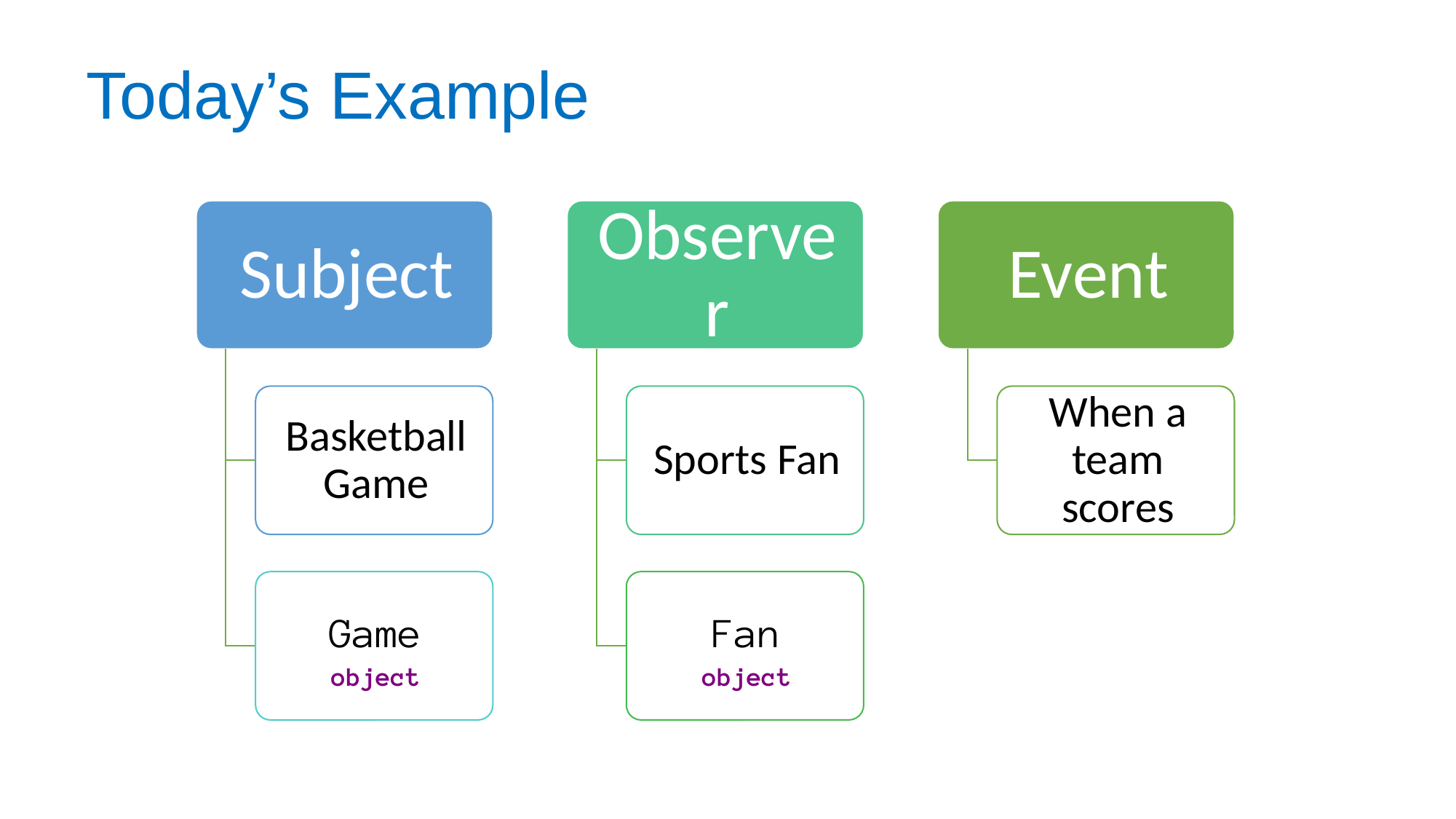

# Today’s Example
Subject
Basketball Game
Game
object
Observer
Sports Fan
Fan
object
Event
When a team scores